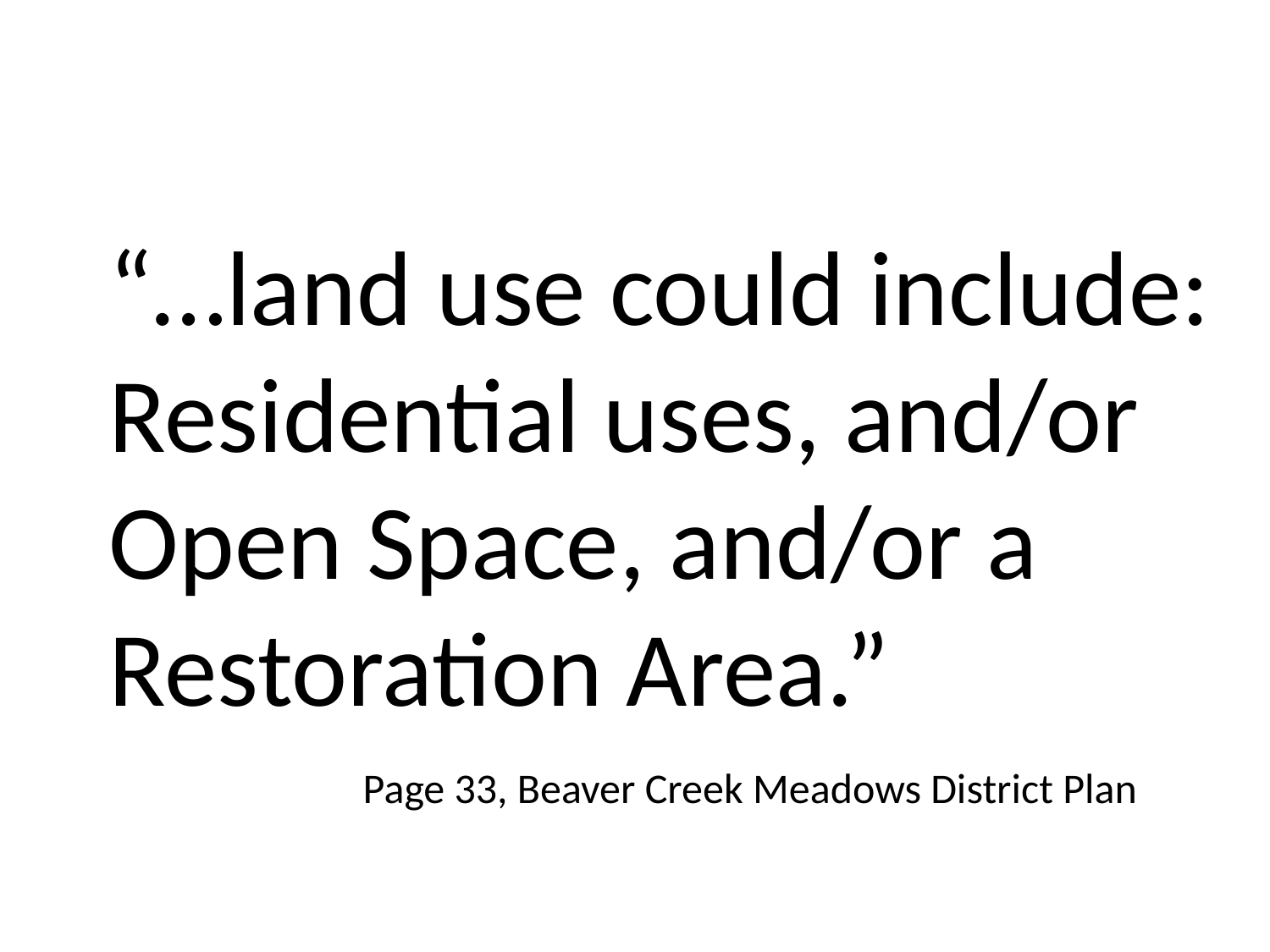

“…land use could include:
Residential uses, and/or
Open Space, and/or a
Restoration Area.”

		Page 33, Beaver Creek Meadows District Plan